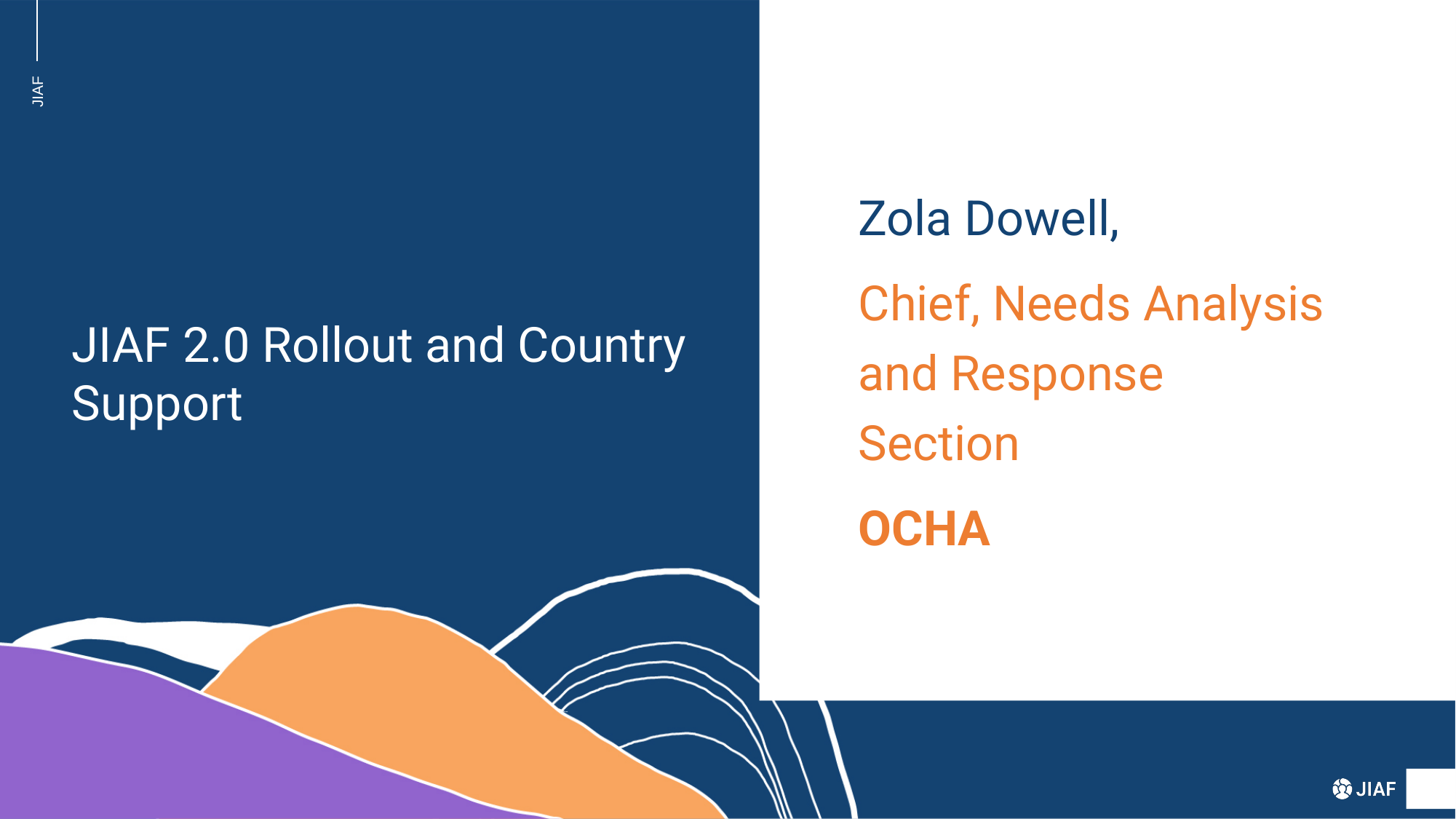

Zola Dowell,
Chief, Needs Analysis and Response Section
OCHA

JIAF 2.0 Rollout and Country Support